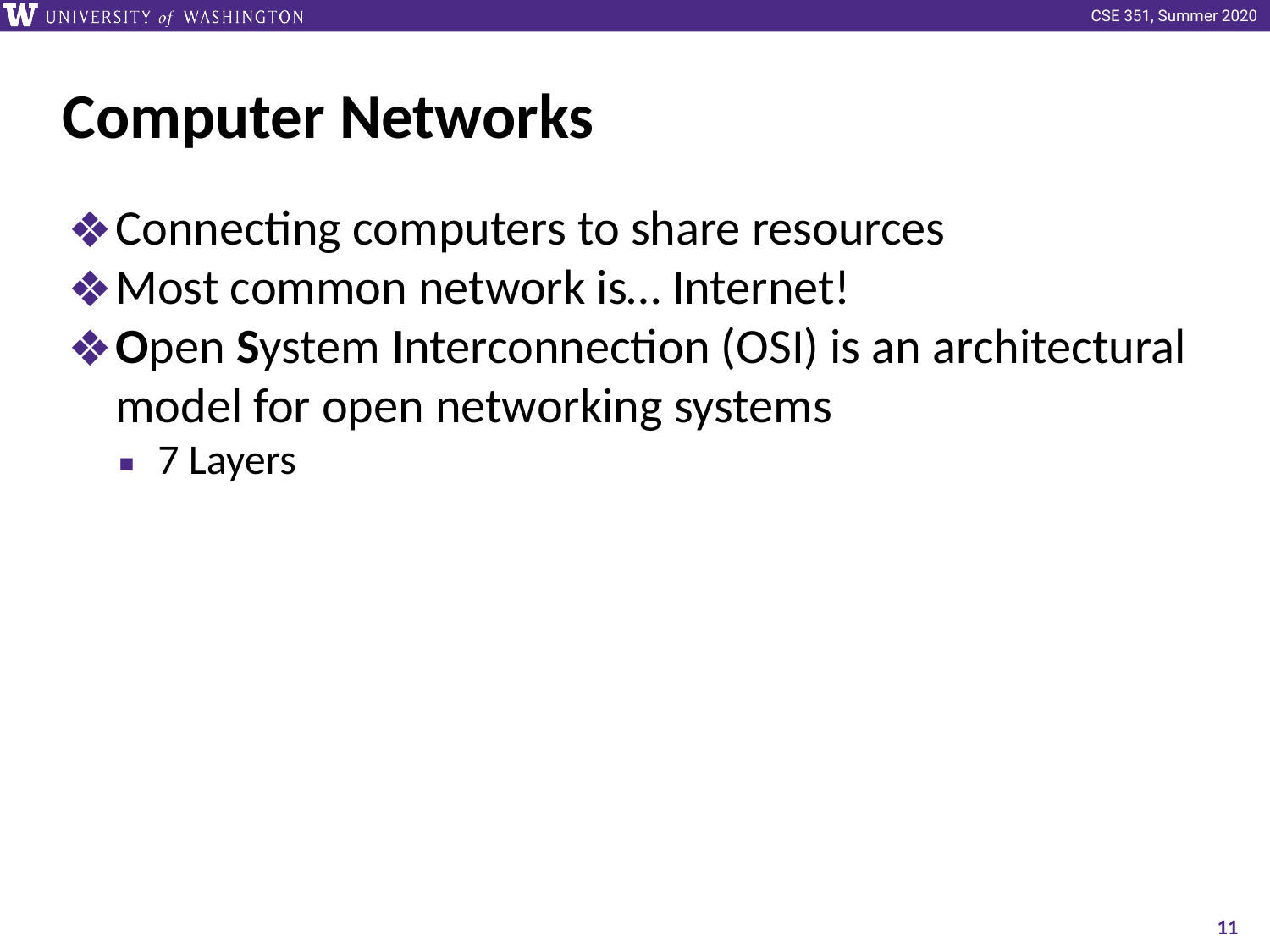

# Computer Networks
Connecting computers to share resources
Most common network is… Internet!
Open System Interconnection (OSI) is an architectural model for open networking systems
7 Layers
11